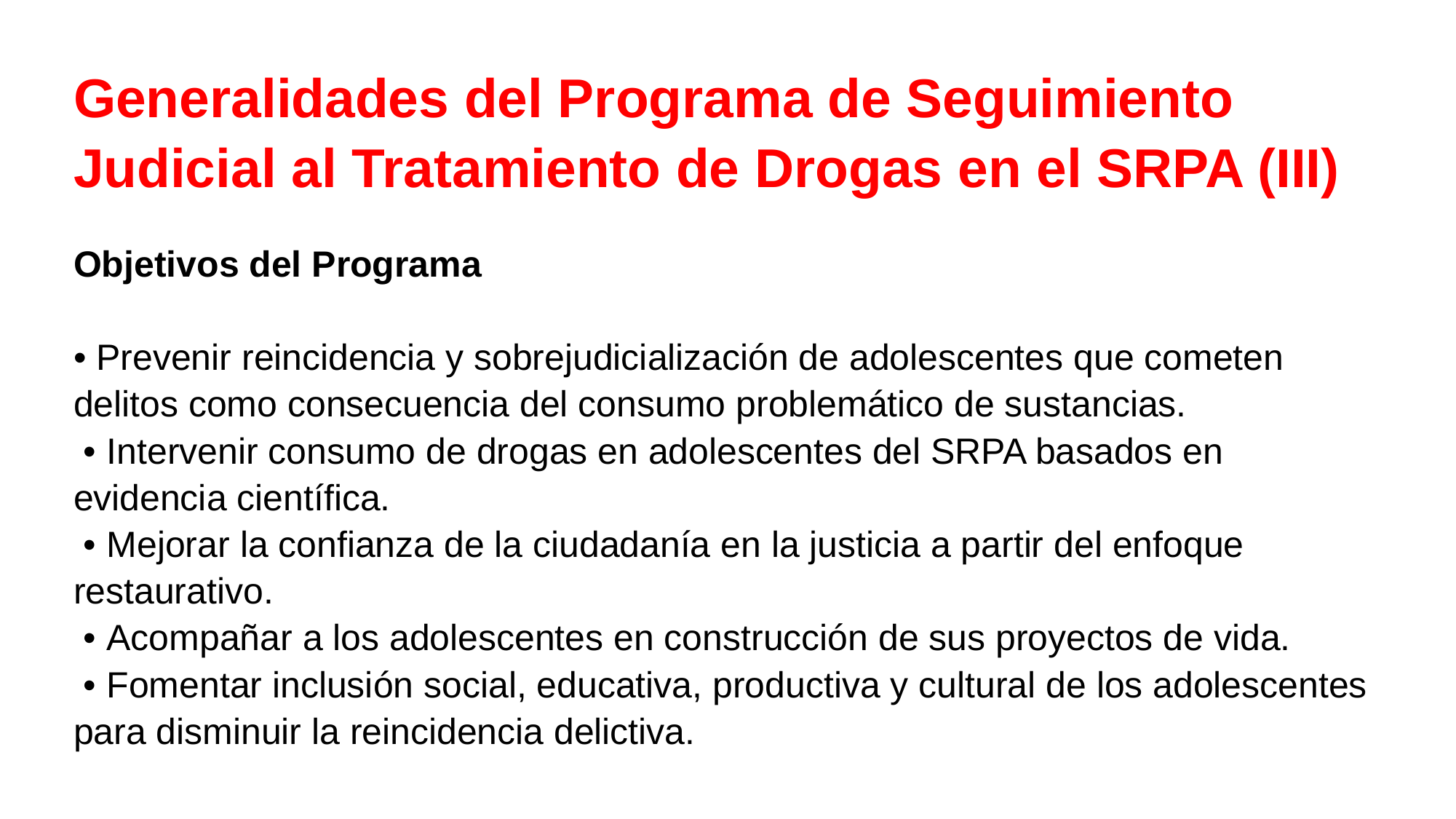

Generalidades del Programa de Seguimiento Judicial al Tratamiento de Drogas en el SRPA (III)

Objetivos del Programa

• Prevenir reincidencia y sobrejudicialización de adolescentes que cometen delitos como consecuencia del consumo problemático de sustancias.
 • Intervenir consumo de drogas en adolescentes del SRPA basados en evidencia científica.
 • Mejorar la confianza de la ciudadanía en la justicia a partir del enfoque restaurativo.
 • Acompañar a los adolescentes en construcción de sus proyectos de vida.
 • Fomentar inclusión social, educativa, productiva y cultural de los adolescentes para disminuir la reincidencia delictiva.